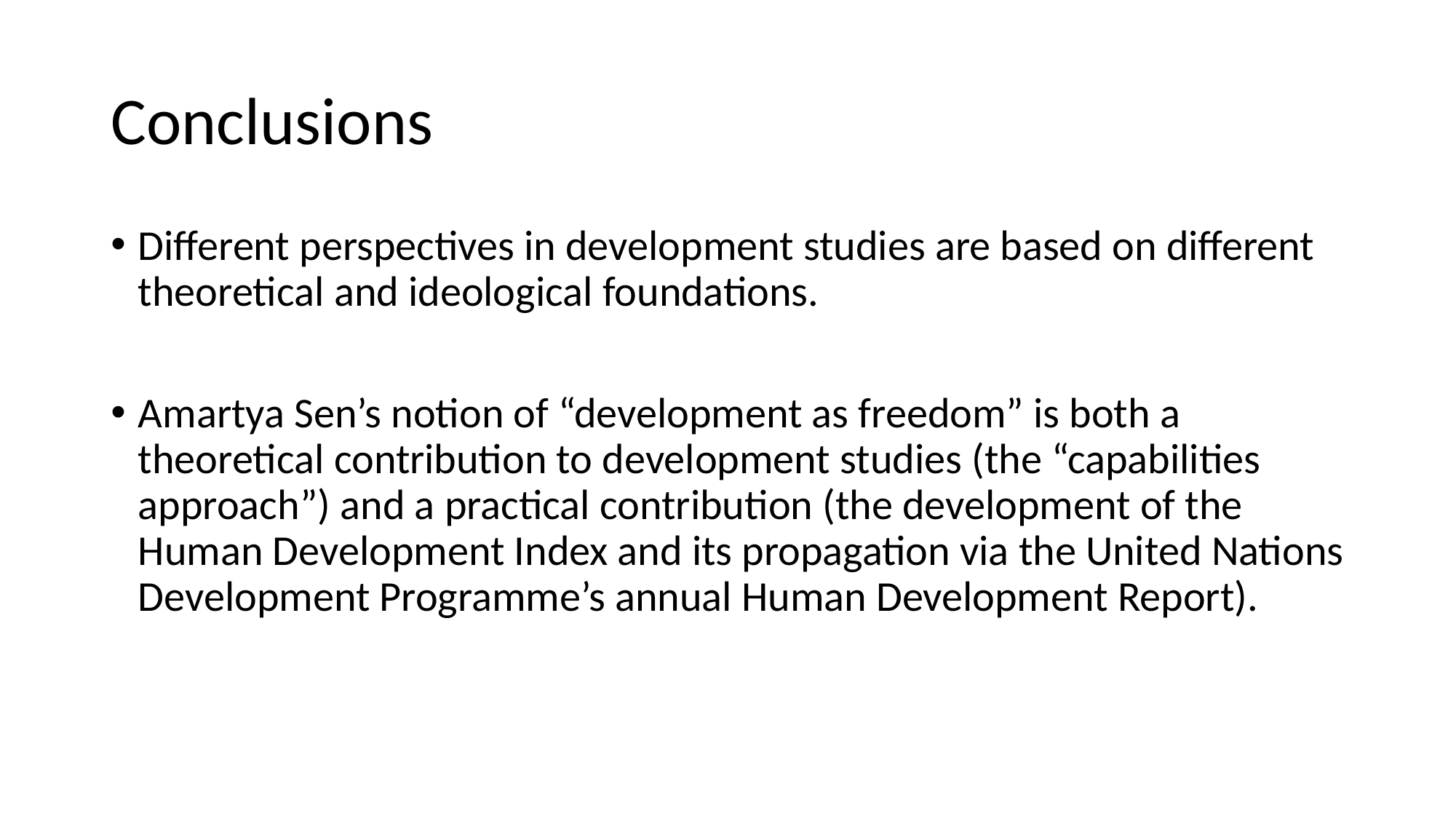

# Conclusions
Different perspectives in development studies are based on different theoretical and ideological foundations.

Amartya Sen’s notion of “development as freedom” is both a theoretical contribution to development studies (the “capabilities approach”) and a practical contribution (the development of the Human Development Index and its propagation via the United Nations Development Programme’s annual Human Development Report).